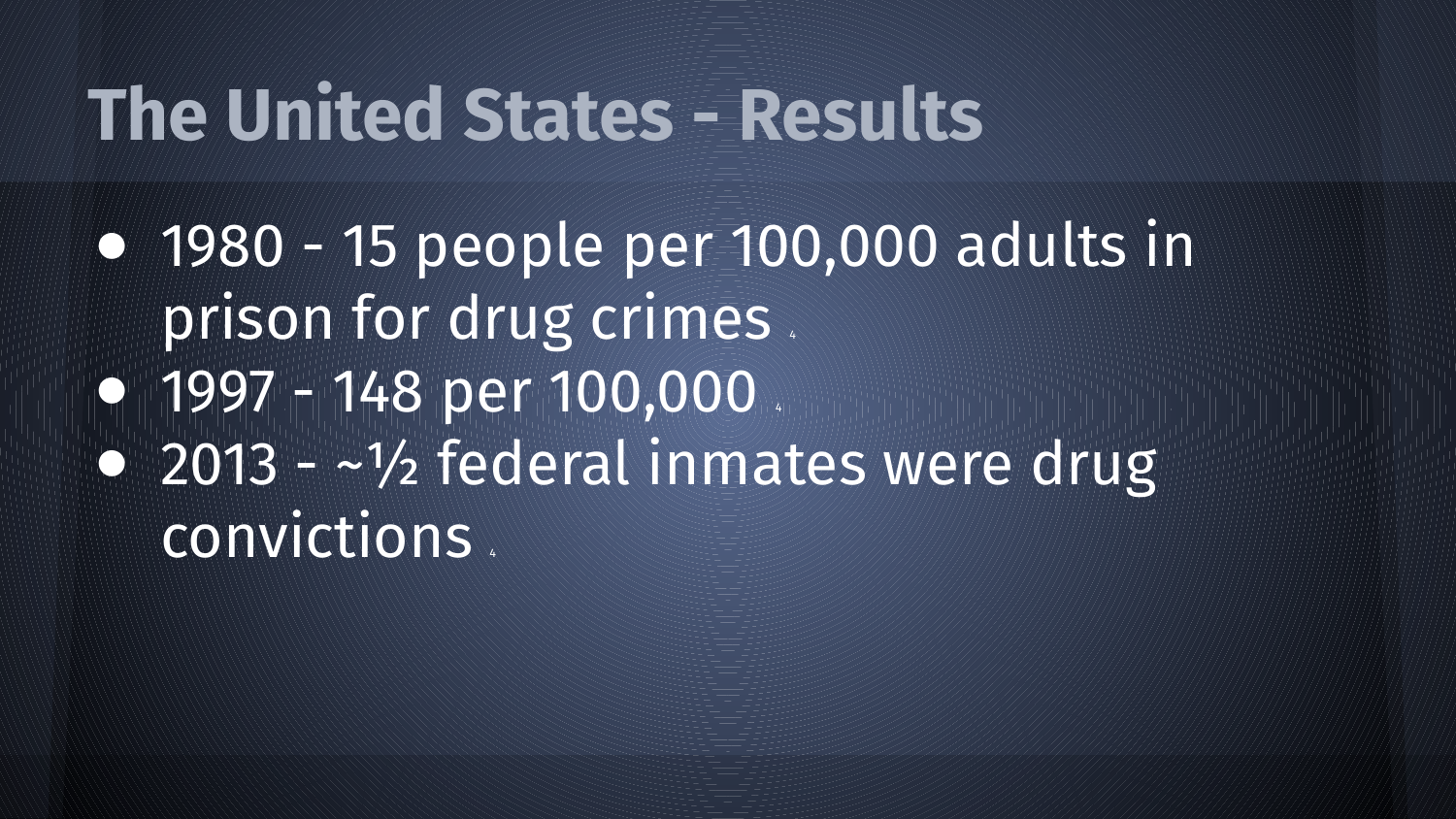

# The United States - Results
1980 - 15 people per 100,000 adults in prison for drug crimes 4
1997 - 148 per 100,000 4
2013 - ~½ federal inmates were drug convictions 4